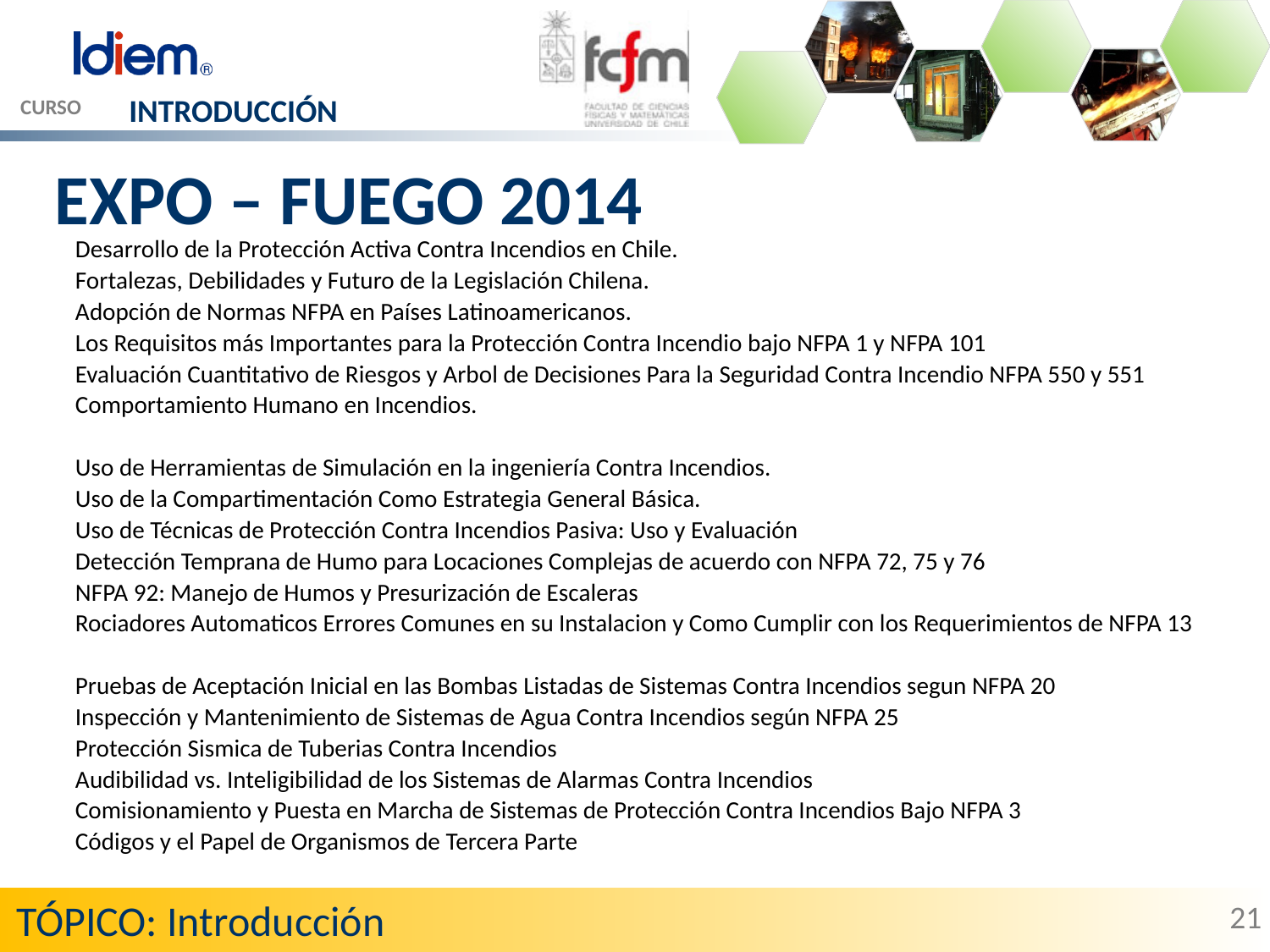

INTRODUCCIÓN
CURSO

EXPO – FUEGO 2014
| Desarrollo de la Protección Activa Contra Incendios en Chile. |
| --- |
| Fortalezas, Debilidades y Futuro de la Legislación Chilena. |
| Adopción de Normas NFPA en Países Latinoamericanos. |
| Los Requisitos más Importantes para la Protección Contra Incendio bajo NFPA 1 y NFPA 101 |
| Evaluación Cuantitativo de Riesgos y Arbol de Decisiones Para la Seguridad Contra Incendio NFPA 550 y 551 |
| Comportamiento Humano en Incendios. |
|  |
| Uso de Herramientas de Simulación en la ingeniería Contra Incendios. |
| Uso de la Compartimentación Como Estrategia General Básica. |
| Uso de Técnicas de Protección Contra Incendios Pasiva: Uso y Evaluación |
| Detección Temprana de Humo para Locaciones Complejas de acuerdo con NFPA 72, 75 y 76 |
| NFPA 92: Manejo de Humos y Presurización de Escaleras |
| Rociadores Automaticos Errores Comunes en su Instalacion y Como Cumplir con los Requerimientos de NFPA 13 |
|  |
| Pruebas de Aceptación Inicial en las Bombas Listadas de Sistemas Contra Incendios segun NFPA 20 |
| Inspección y Mantenimiento de Sistemas de Agua Contra Incendios según NFPA 25 |
| Protección Sismica de Tuberias Contra Incendios |
| Audibilidad vs. Inteligibilidad de los Sistemas de Alarmas Contra Incendios |
| Comisionamiento y Puesta en Marcha de Sistemas de Protección Contra Incendios Bajo NFPA 3 |
| Códigos y el Papel de Organismos de Tercera Parte |

TÓPICO: Introducción

21